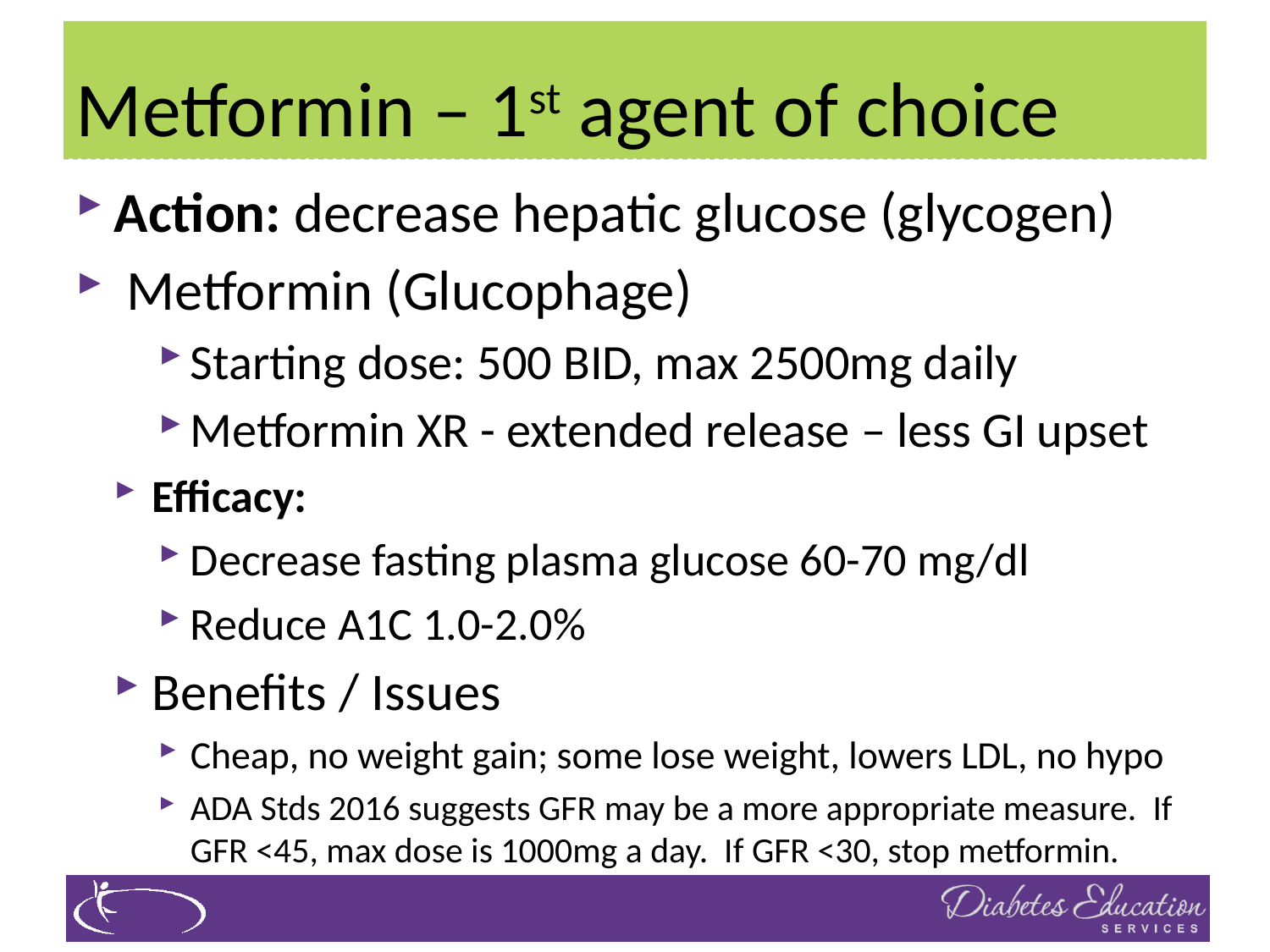

# Metformin – 1st agent of choice
Action: decrease hepatic glucose (glycogen)
 Metformin (Glucophage)
Starting dose: 500 BID, max 2500mg daily
Metformin XR - extended release – less GI upset
Efficacy:
Decrease fasting plasma glucose 60-70 mg/dl
Reduce A1C 1.0-2.0%
Benefits / Issues
Cheap, no weight gain; some lose weight, lowers LDL, no hypo
ADA Stds 2016 suggests GFR may be a more appropriate measure.  If GFR <45, max dose is 1000mg a day.  If GFR <30, stop metformin.